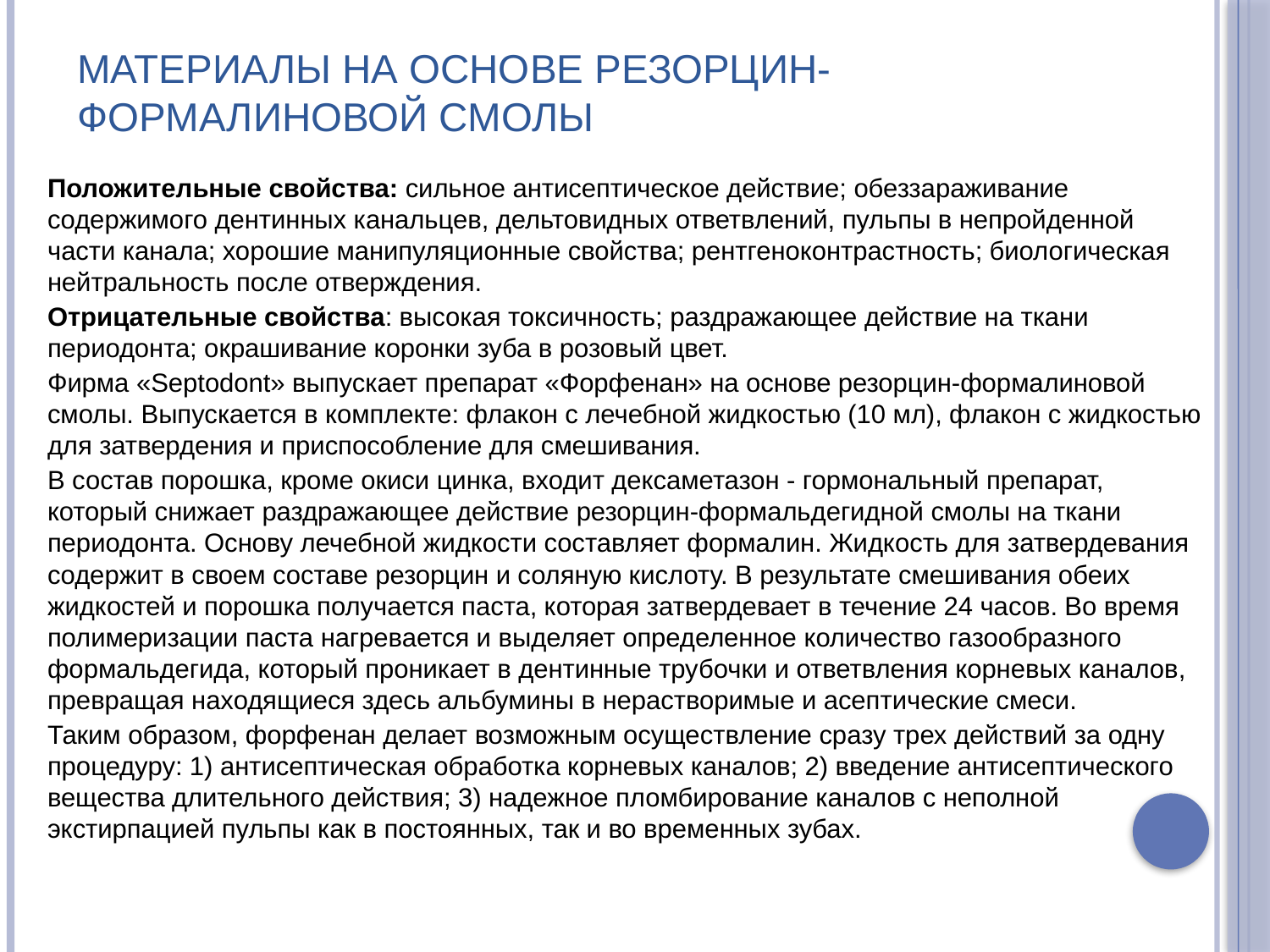

# Материалы на основе резорцин-формалиновой смолы

Положительные свойства: сильное антисептическое действие; обеззараживание содержимого дентинных канальцев, дельтовидных ответвлений, пульпы в непройденной части канала; хорошие манипуляционные свойства; рентгеноконтрастность; биологическая нейтральность после отверждения.
Отрицательные свойства: высокая токсичность; раздражающее действие на ткани периодонта; окрашивание коронки зуба в розовый цвет.
Фирма «Septodont» выпускает препарат «Форфенан» на основе резорцин-формалиновой смолы. Выпускается в комплекте: флакон с лечебной жидкостью (10 мл), флакон с жидкостью для затвердения и приспособление для смешивания.
В состав порошка, кроме окиси цинка, входит дексаметазон - гормональный препарат, который снижает раздражающее действие резорцин-формальдегидной смолы на ткани периодонта. Основу лечебной жидкости составляет формалин. Жидкость для затвердевания содержит в своем составе резорцин и соляную кислоту. В результате смешивания обеих жидкостей и порошка получается паста, которая затвердевает в течение 24 часов. Во время полимеризации паста нагревается и выделяет определенное количество газообразного формальдегида, который проникает в дентинные трубочки и ответвления корневых каналов, превращая находящиеся здесь альбумины в нерастворимые и асептические смеси.
Таким образом, форфенан делает возможным осуществление сразу трех действий за одну процедуру: 1) антисептическая обработка корневых каналов; 2) введение антисептического вещества длительного действия; 3) надежное пломбирование каналов с неполной экстирпацией пульпы как в постоянных, так и во временных зубах.